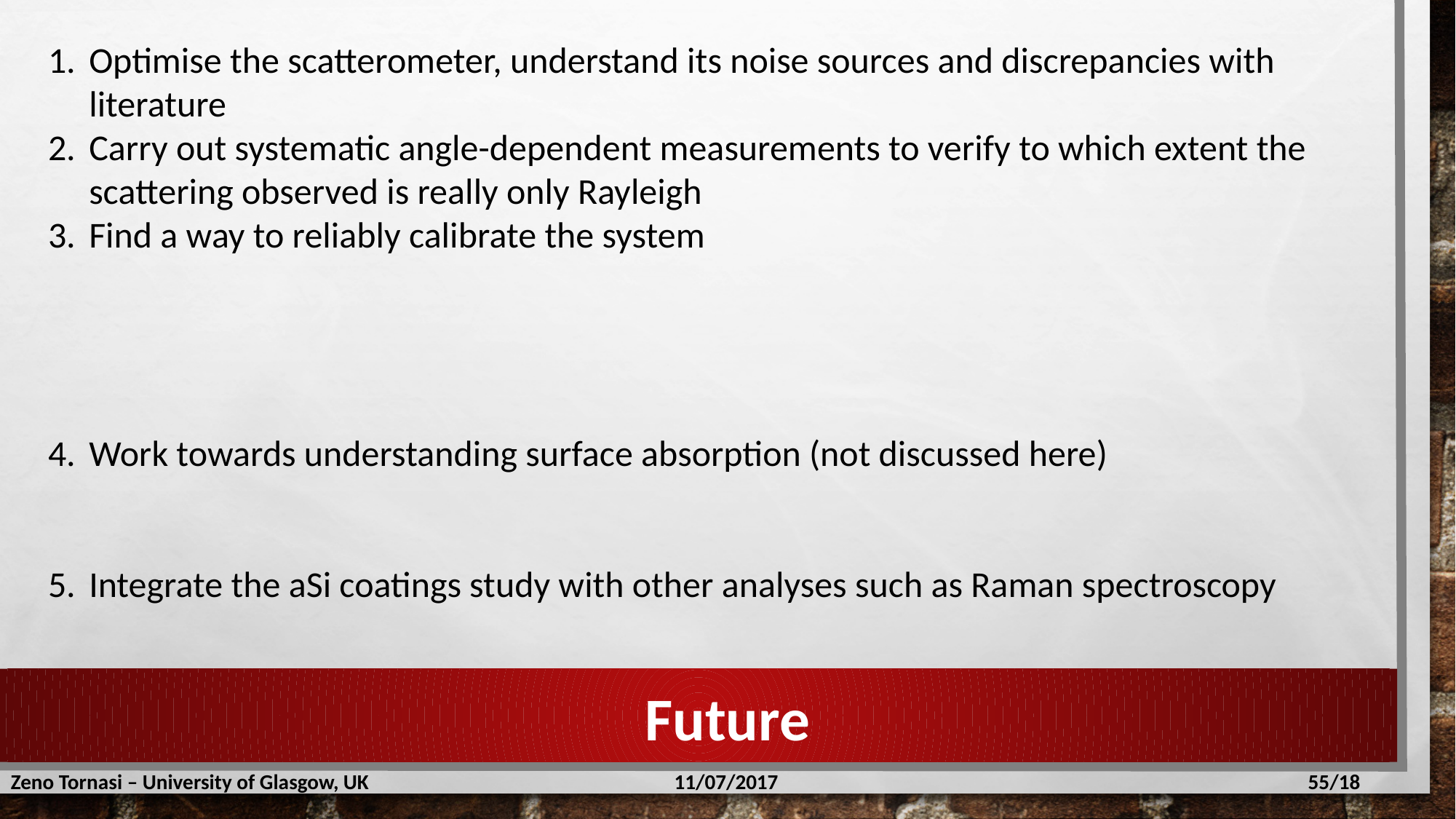

Optimise the scatterometer, understand its noise sources and discrepancies with literature
Carry out systematic angle-dependent measurements to verify to which extent the scattering observed is really only Rayleigh
Find a way to reliably calibrate the system

Work towards understanding surface absorption (not discussed here)

Integrate the aSi coatings study with other analyses such as Raman spectroscopy
Future
Zeno Tornasi – University of Glasgow, UK
11/07/2017
55/18